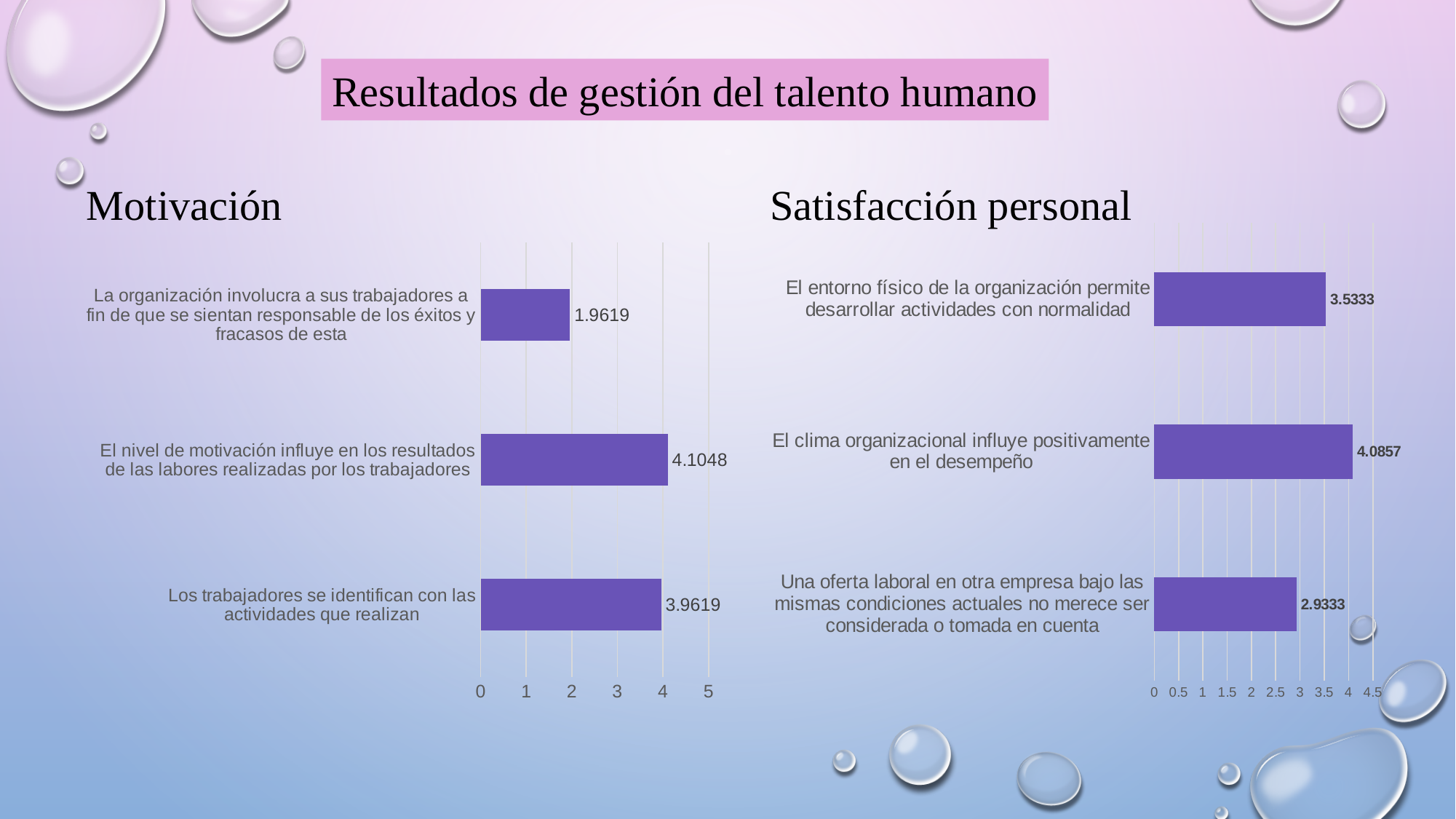

Resultados de gestión del talento humano
Motivación
Satisfacción personal

### Chart

| Category | Media |
|---|---|
| Una oferta laboral en otra empresa bajo las mismas condiciones actuales no merece ser considerada o tomada en cuenta | 2.9333 |
| El clima organizacional influye positivamente en el desempeño | 4.0857 |
| El entorno físico de la organización permite desarrollar actividades con normalidad | 3.5333 |

### Chart

| Category |  |
|---|---|
| Los trabajadores se identifican con las actividades que realizan | 3.9619 |
| El nivel de motivación influye en los resultados de las labores realizadas por los trabajadores | 4.1048 |
| La organización involucra a sus trabajadores a fin de que se sientan responsable de los éxitos y fracasos de esta | 1.9619 |